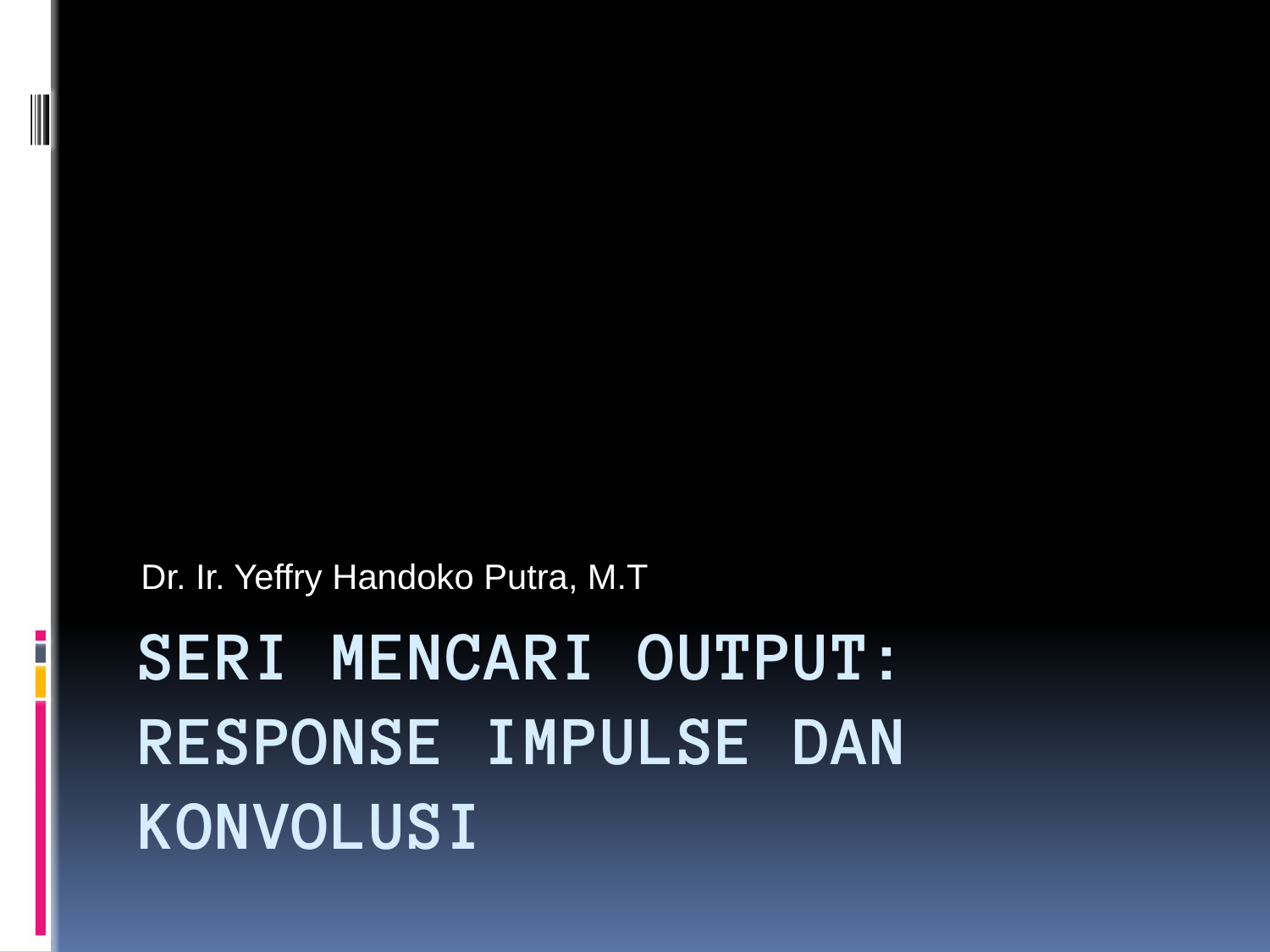

Dr. Ir. Yeffry Handoko Putra, M.T
# Seri Mencari Output: Response impulse dan konvolusi